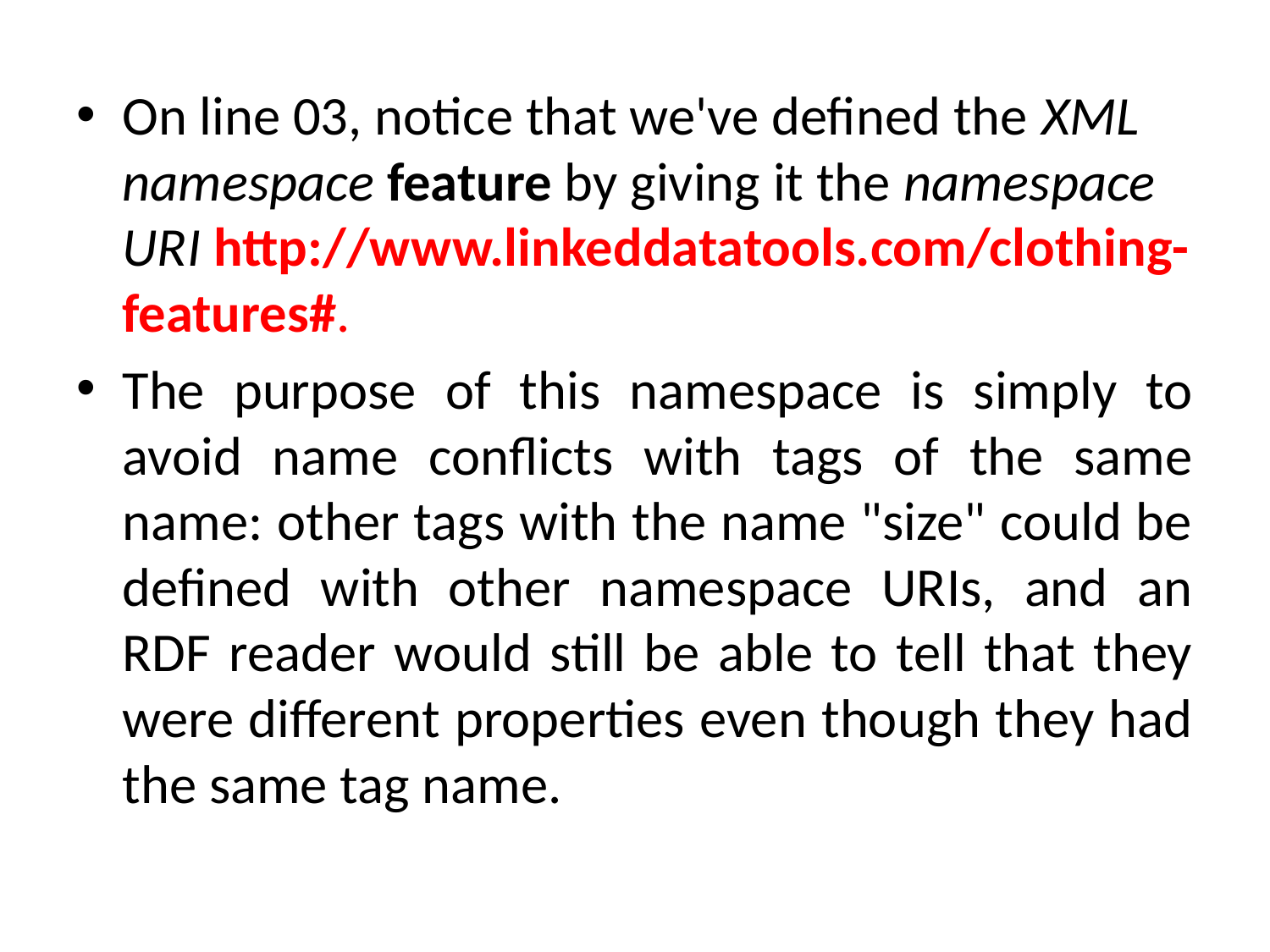

On line 03, notice that we've defined the XML namespace feature by giving it the namespace URI http://www.linkeddatatools.com/clothing-features#.
The purpose of this namespace is simply to avoid name conflicts with tags of the same name: other tags with the name "size" could be defined with other namespace URIs, and an RDF reader would still be able to tell that they were different properties even though they had the same tag name.